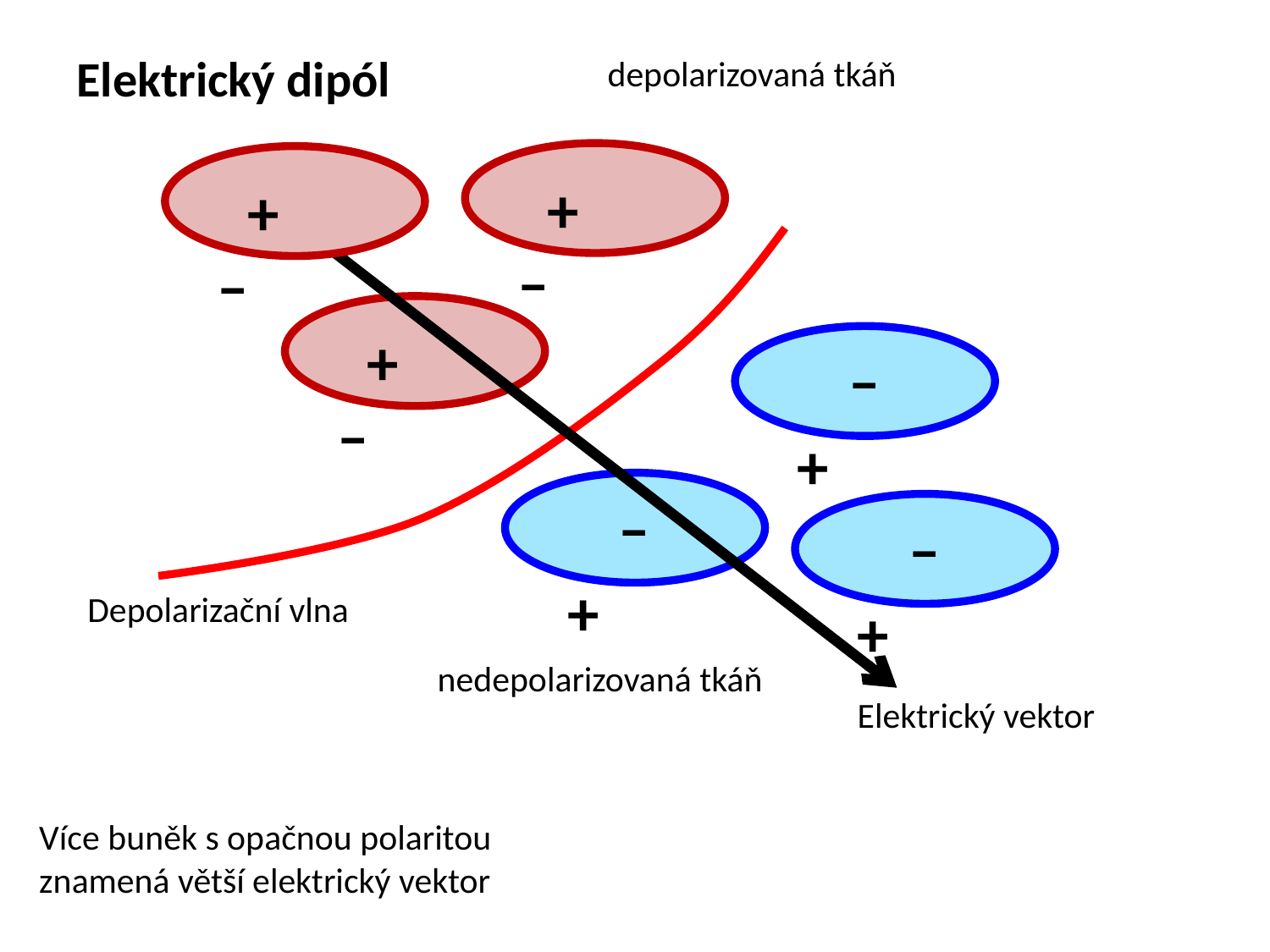

Elektrický dipól
depolarizovaná tkáň

+
+

–
–

+

–
–
+

–

–
+
Depolarizační vlna
+
nedepolarizovaná tkáň
Elektrický vektor
Více buněk s opačnou polaritou znamená větší elektrický vektor